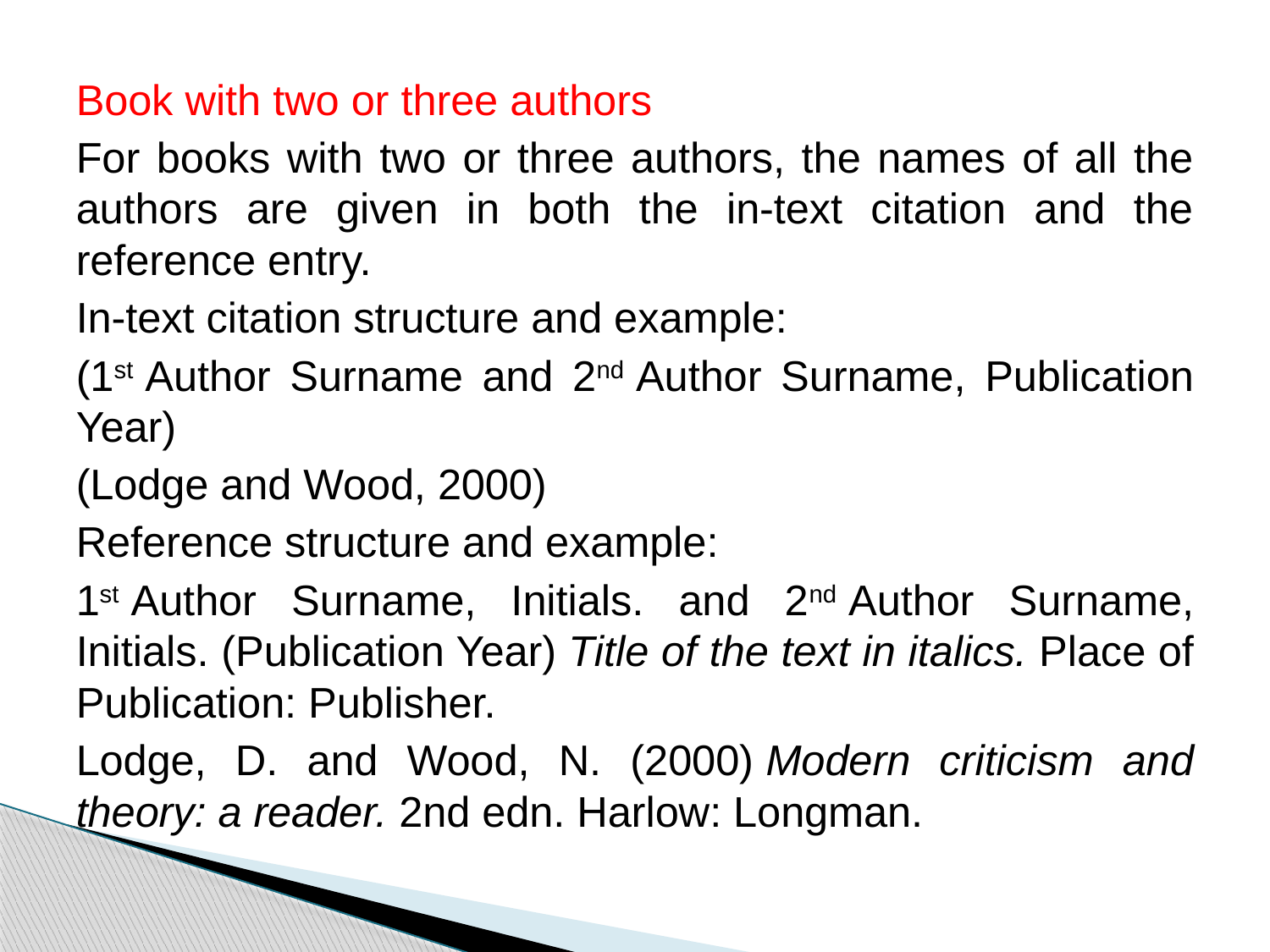

Book with two or three authors
For books with two or three authors, the names of all the authors are given in both the in-text citation and the reference entry.
In-text citation structure and example:
(1st Author Surname and 2nd Author Surname, Publication Year)
(Lodge and Wood, 2000)
Reference structure and example:
1st Author Surname, Initials. and 2nd Author Surname, Initials. (Publication Year) Title of the text in italics. Place of Publication: Publisher.
Lodge, D. and Wood, N. (2000) Modern criticism and theory: a reader. 2nd edn. Harlow: Longman.